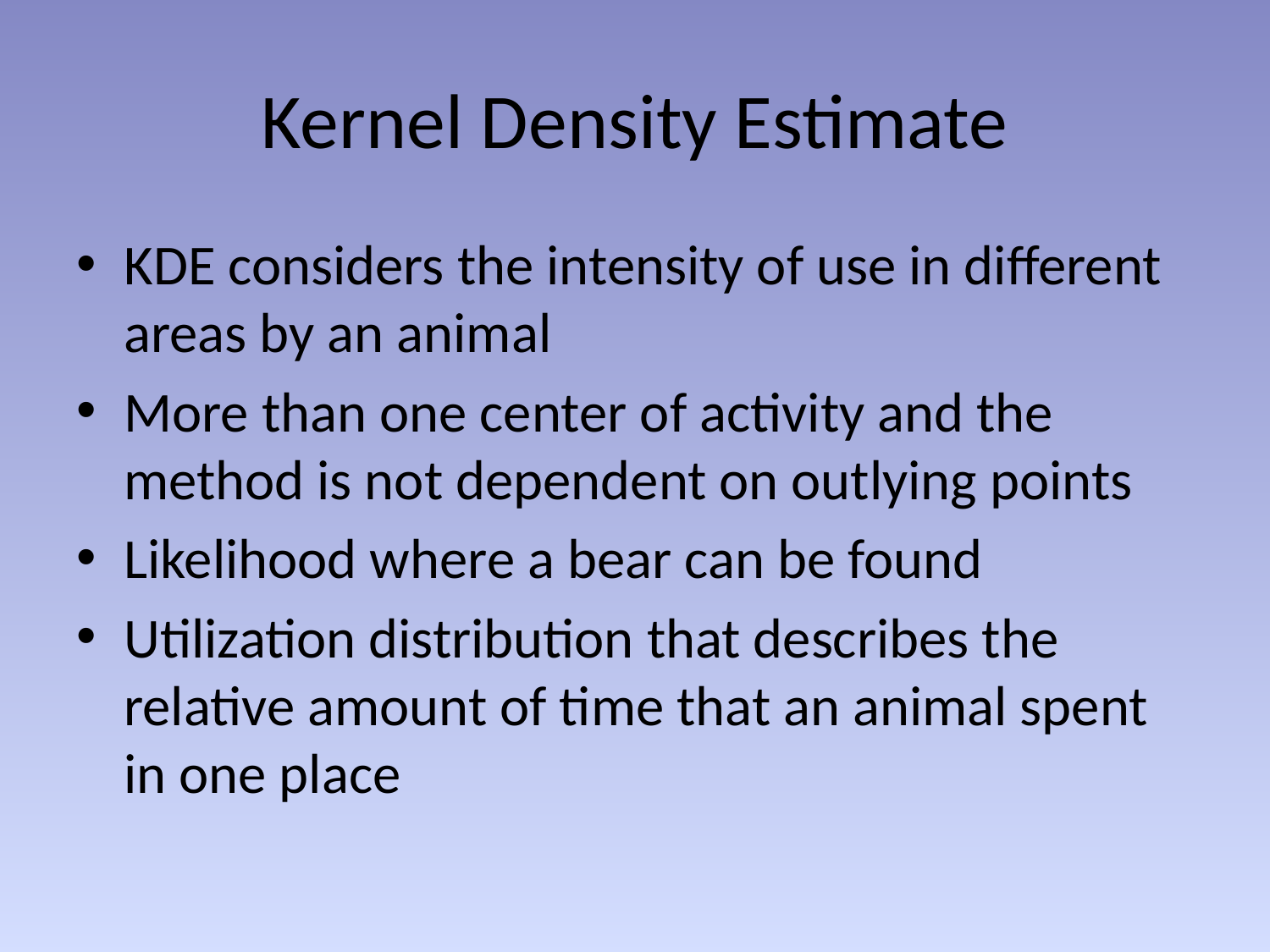

# Kernel Density Estimate
KDE considers the intensity of use in different areas by an animal
More than one center of activity and the method is not dependent on outlying points
Likelihood where a bear can be found
Utilization distribution that describes the relative amount of time that an animal spent in one place